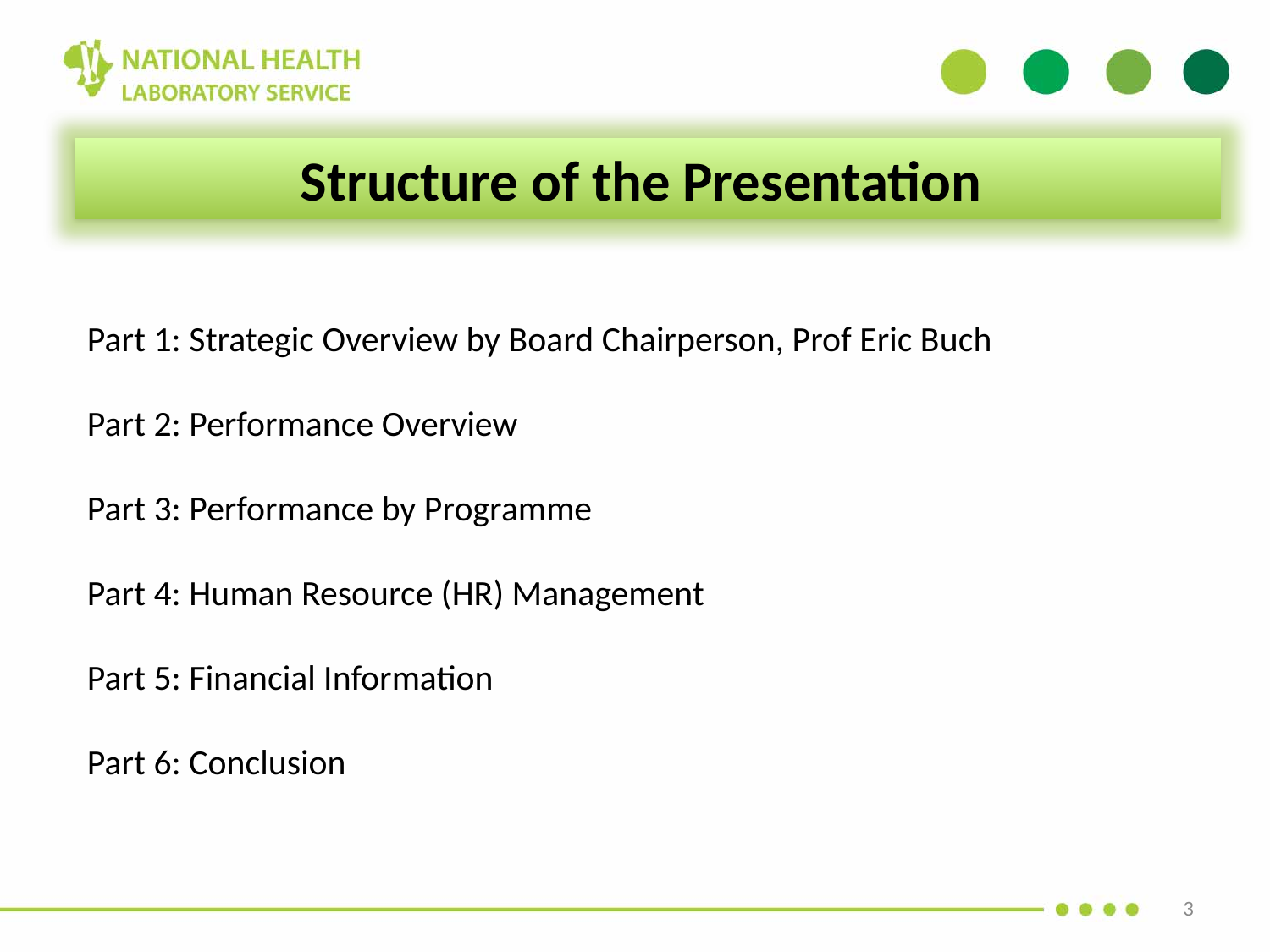

Structure of the Presentation

Part 1: Strategic Overview by Board Chairperson, Prof Eric Buch

Part 2: Performance Overview

Part 3: Performance by Programme

Part 4: Human Resource (HR) Management

Part 5: Financial Information

Part 6: Conclusion
3